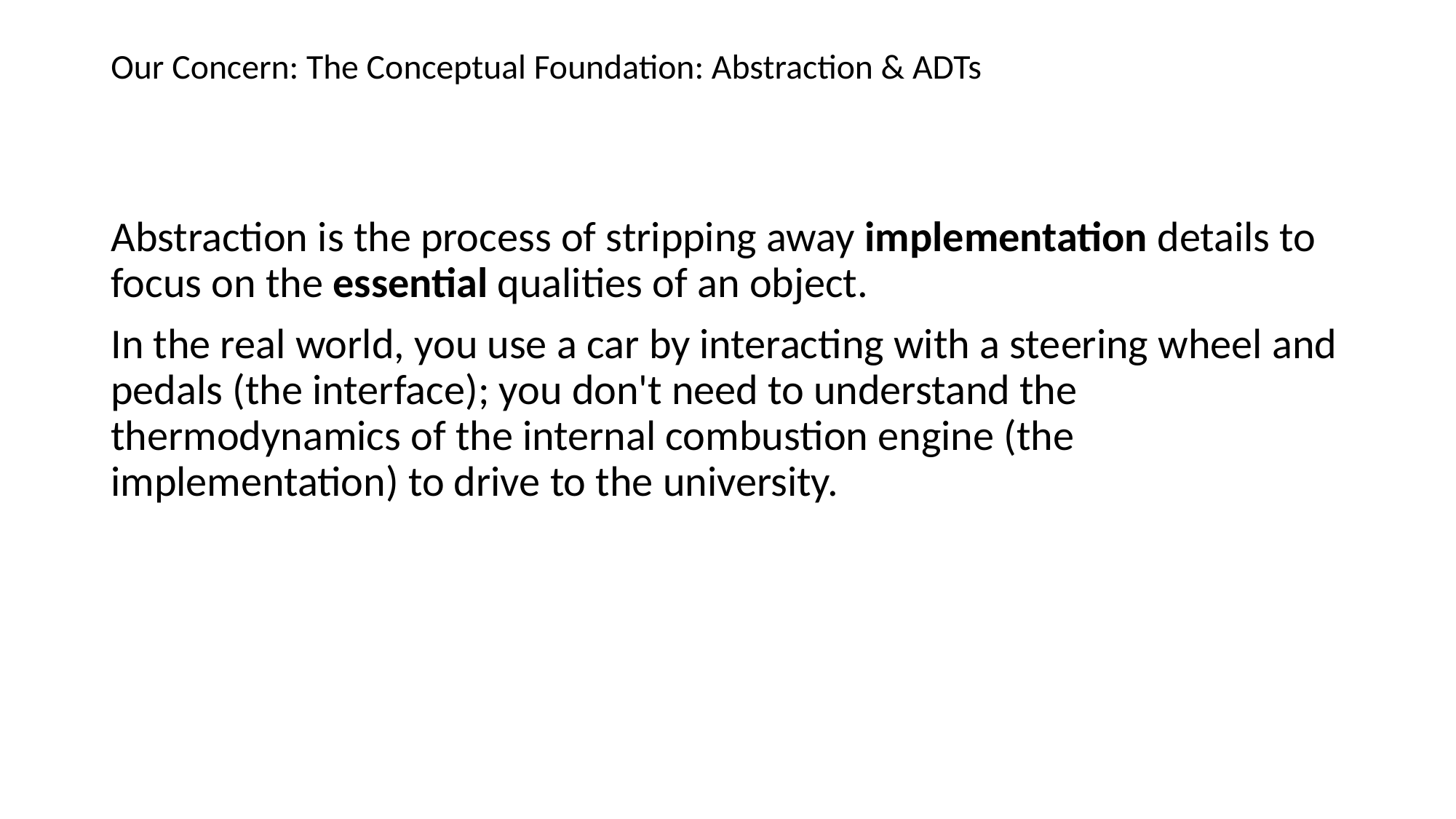

# Our Concern: The Conceptual Foundation: Abstraction & ADTs

Abstraction is the process of stripping away implementation details to focus on the essential qualities of an object.
In the real world, you use a car by interacting with a steering wheel and pedals (the interface); you don't need to understand the  thermodynamics of the internal combustion engine (the implementation) to drive to the university.